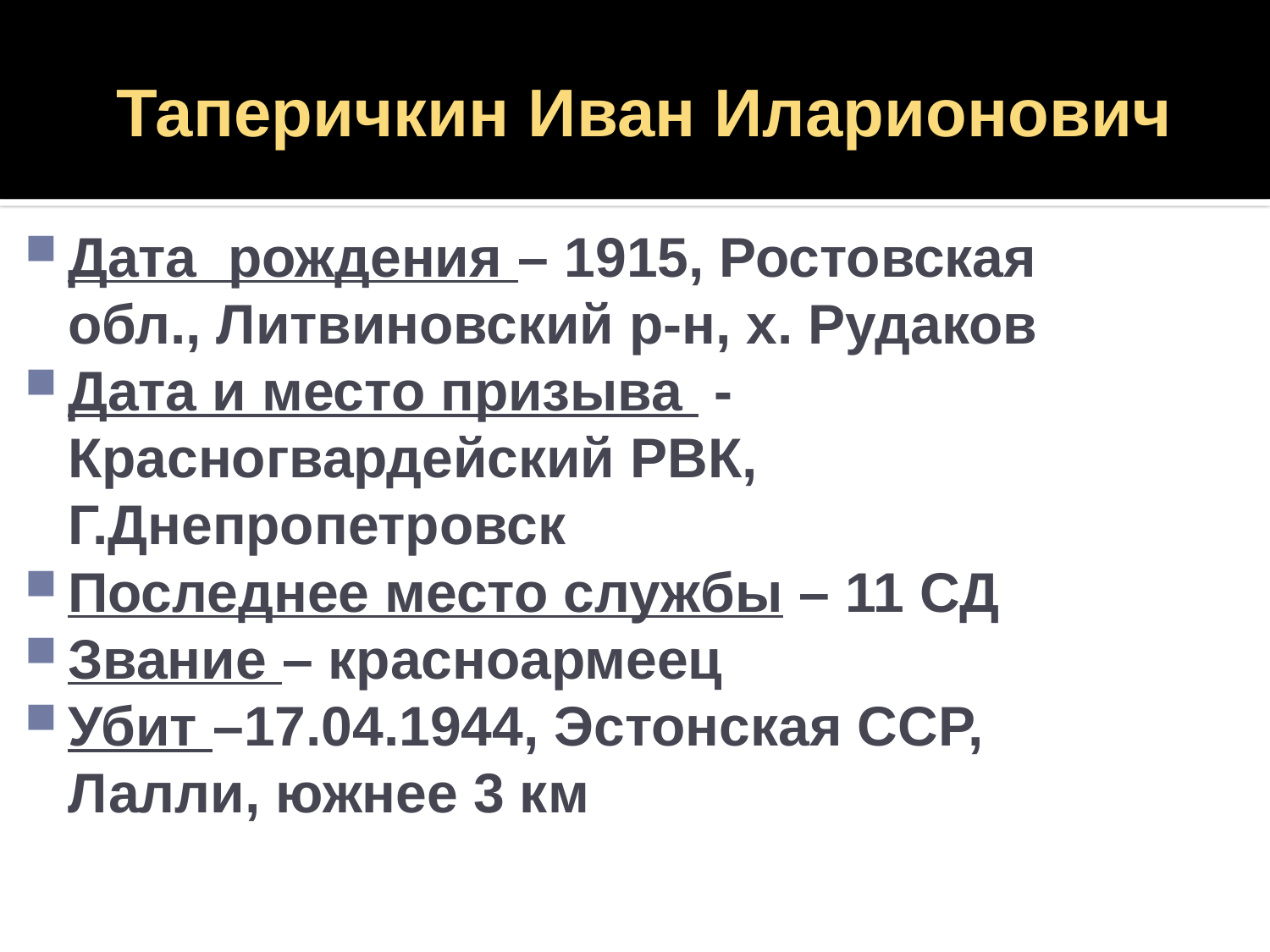

# Таперичкин Иван Иларионович
Дата  рождения – 1915, Ростовская обл., Литвиновский р-н, х. Рудаков
Дата и место призыва  - Красногвардейский РВК, Г.Днепропетровск
Последнее место службы – 11 СД
Звание – красноармеец
Убит –17.04.1944, Эстонская ССР, Лалли, южнее 3 км